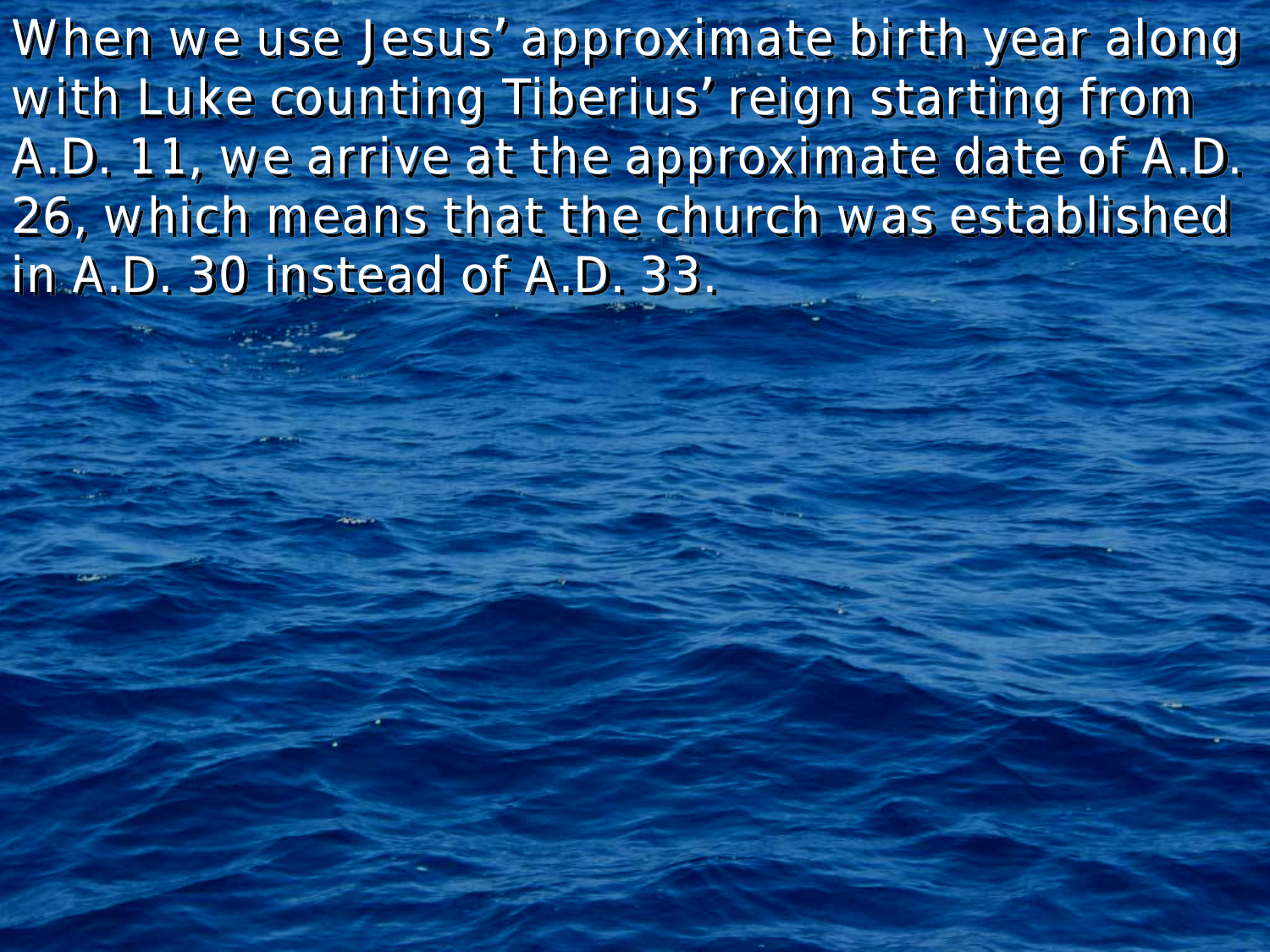

When we use Jesus’ approximate birth year along with Luke counting Tiberius’ reign starting from A.D. 11, we arrive at the approximate date of A.D. 26, which means that the church was established in A.D. 30 instead of A.D. 33.